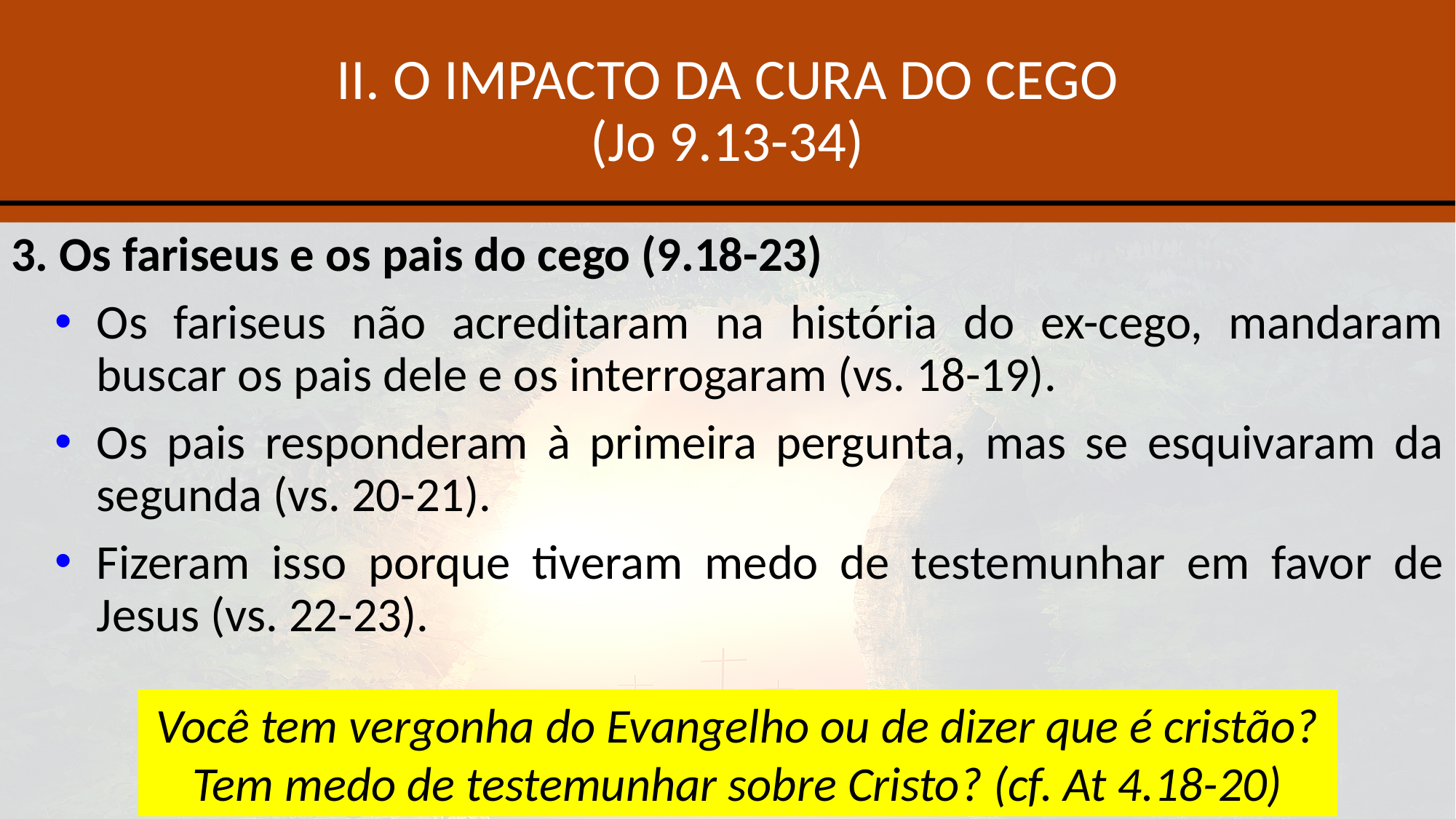

# II. O IMPACTO DA CURA DO CEGO (Jo 9.13-34)
3. Os fariseus e os pais do cego (9.18-23)
Os fariseus não acreditaram na história do ex-cego, mandaram buscar os pais dele e os interrogaram (vs. 18-19).
Os pais responderam à primeira pergunta, mas se esquivaram da segunda (vs. 20-21).
Fizeram isso porque tiveram medo de testemunhar em favor de Jesus (vs. 22-23).
Você tem vergonha do Evangelho ou de dizer que é cristão? Tem medo de testemunhar sobre Cristo? (cf. At 4.18-20)